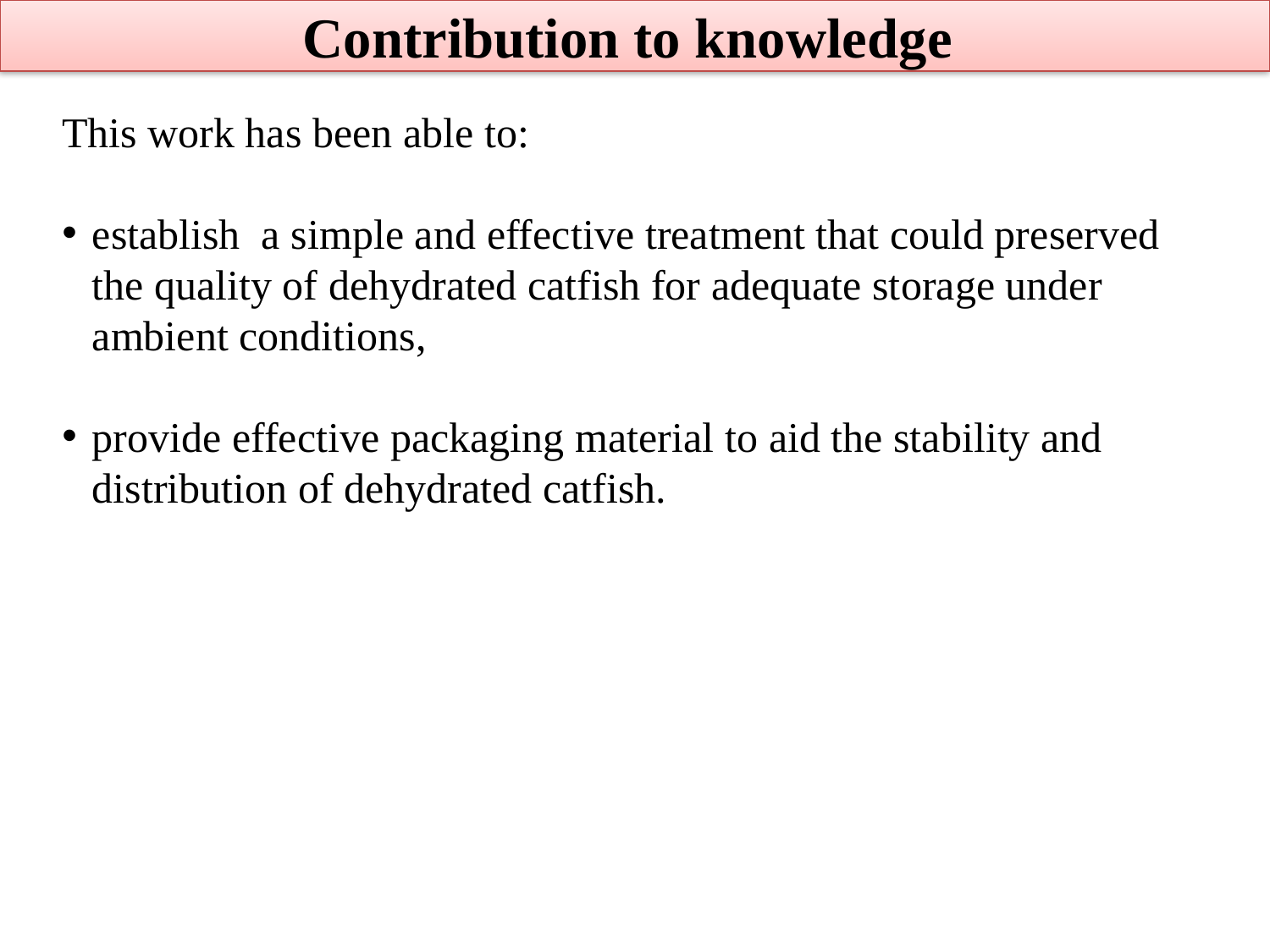

# Contribution to knowledge
This work has been able to:

establish  a simple and effective treatment that could preserved the quality of dehydrated catfish for adequate storage under  ambient conditions,

provide effective packaging material to aid the stability and distribution of dehydrated catfish.